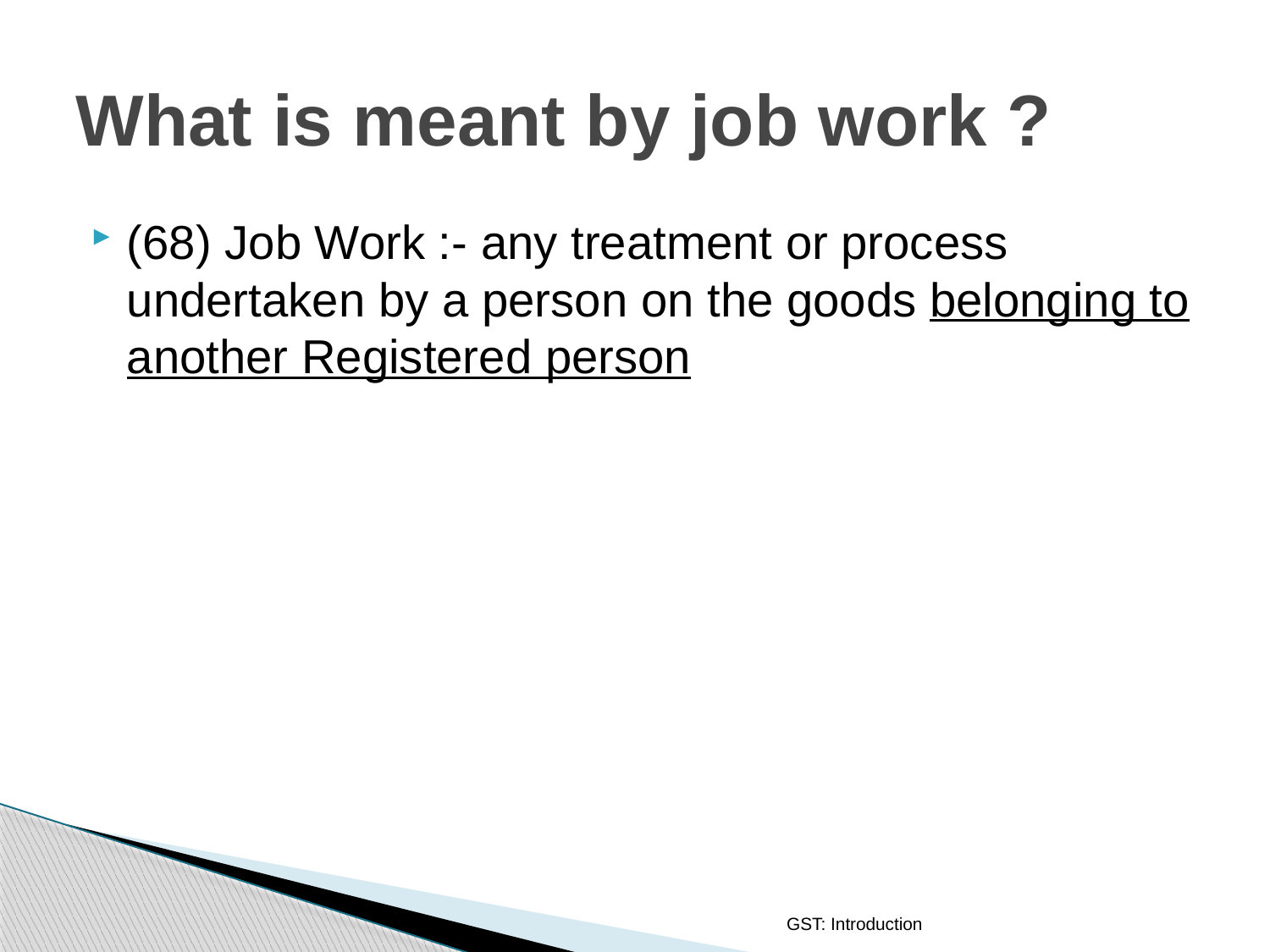

# What is meant by job work ?
(68) Job Work :- any treatment or process undertaken by a person on the goods belonging to another Registered person

GST: Introduction